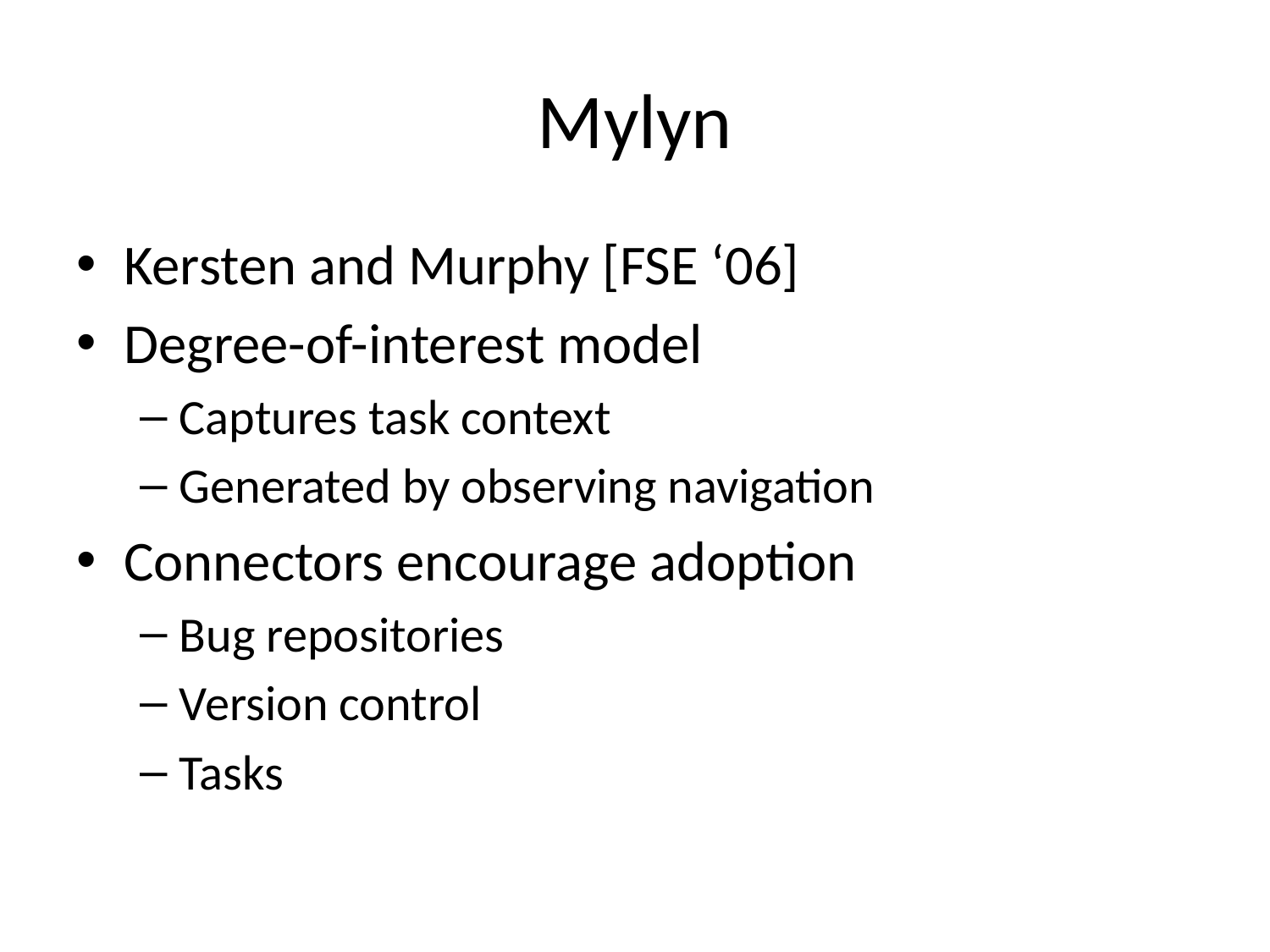

# Mylyn
Kersten and Murphy [FSE ‘06]
Degree-of-interest model
Captures task context
Generated by observing navigation
Connectors encourage adoption
Bug repositories
Version control
Tasks